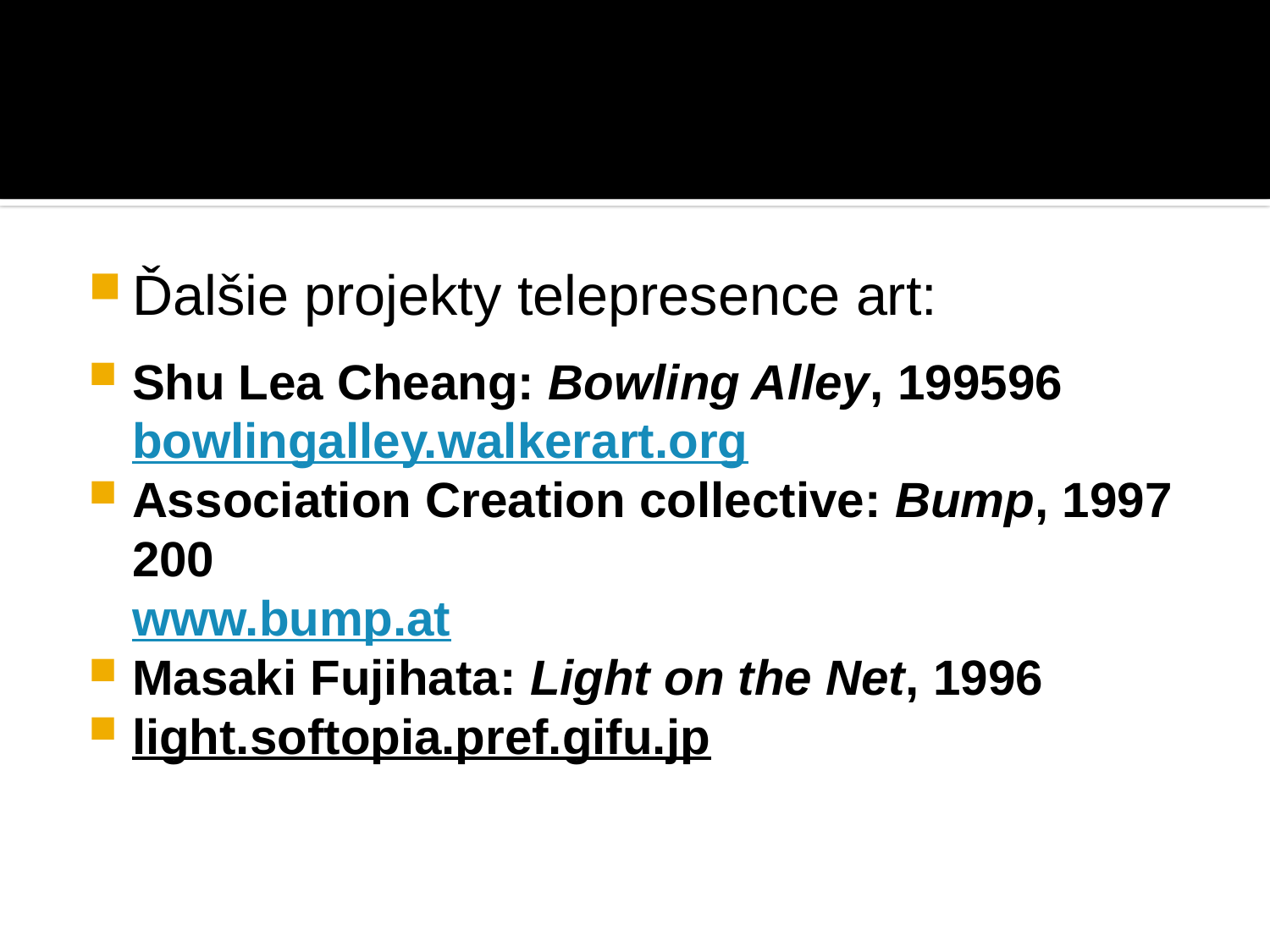

#
Ďalšie projekty telepresence art:

Shu Lea Cheang: Bowling Alley, 1995­96
bowlingalley.walkerart.org
Association Creation collective: Bump, 1997­200
www.bump.at
Masaki Fujihata: Light on the Net, 1996
light.softopia.pref.gifu.jp